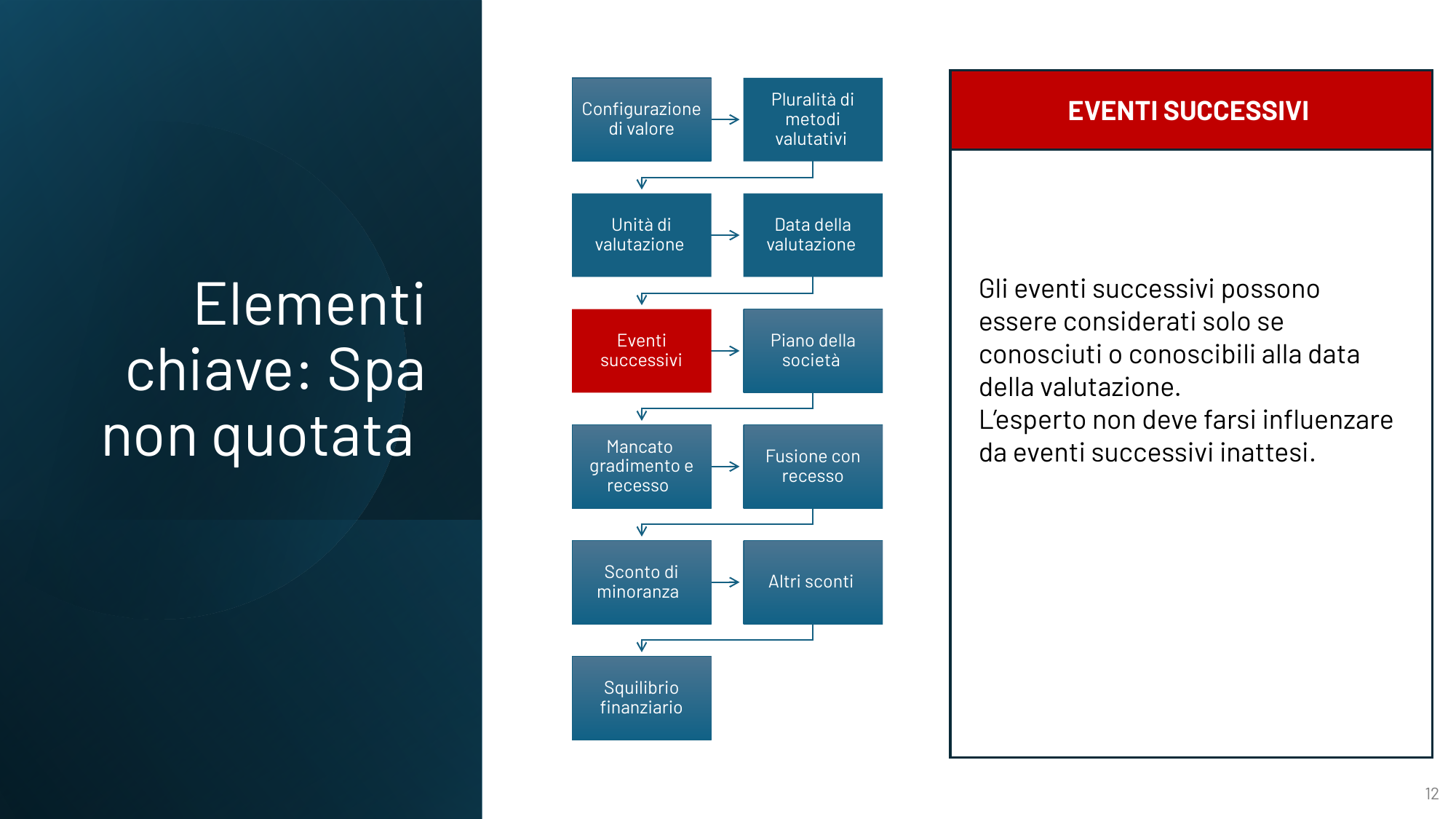

# Elementi chiave: Spa non quotata
EVENTI SUCCESSIVI

Configurazione di valore

Pluralità di metodi valutativi

Unità di valutazione

Data della valutazione

Eventi successivi

Piano della società

Mancato  gradimento e recesso

Fusione con recesso

Sconto di minoranza

Altri sconti
Squilibrio finanziario

Gli eventi successivi possono essere considerati solo se conosciuti o conoscibili alla data della valutazione.
L’esperto non deve farsi influenzare da eventi successivi inattesi.

12